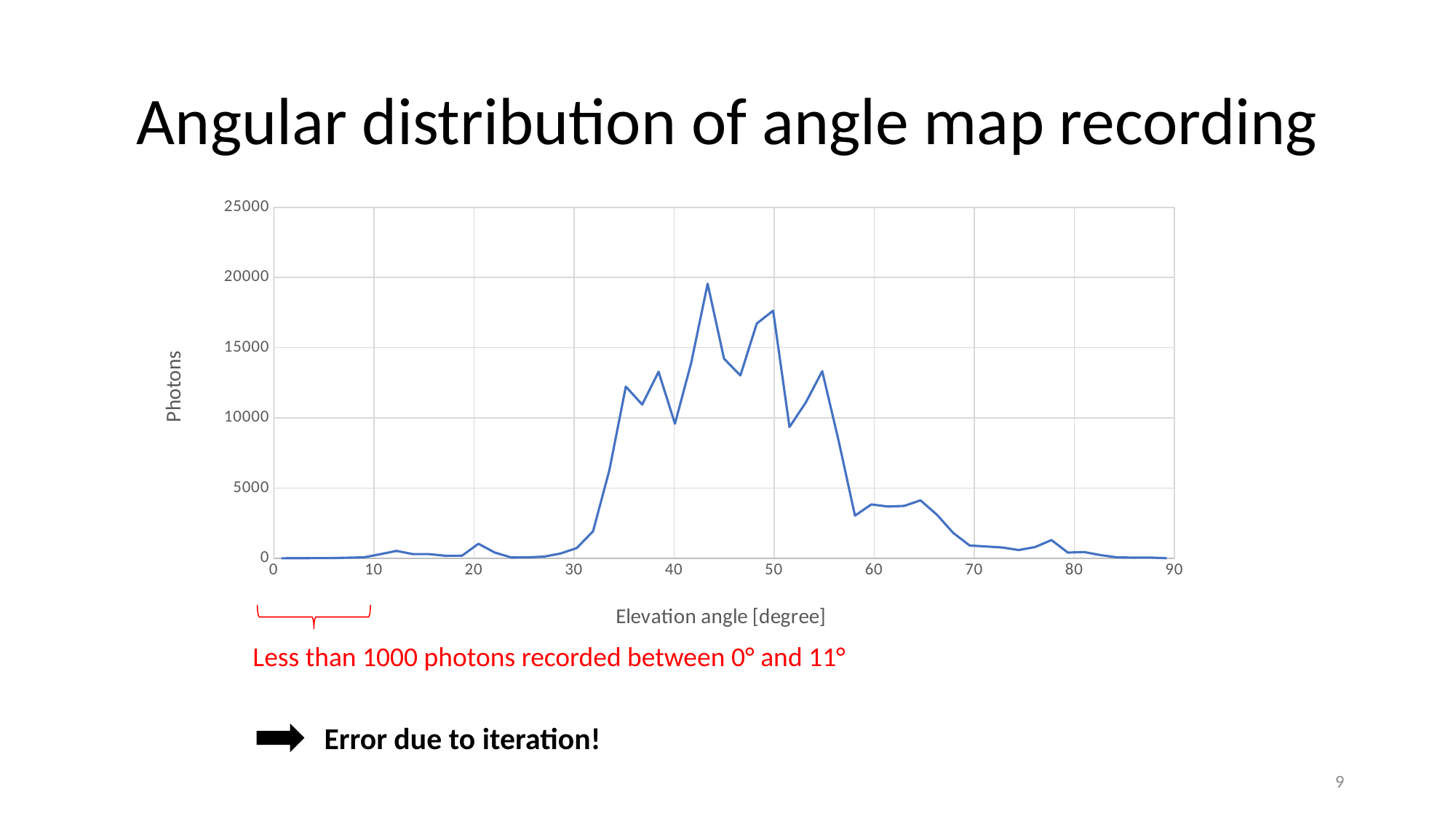

# Angular distribution of angle map recording

### Chart

| Category |  |
|---|---|
Less than 1000 photons recorded between 0° and 11°
Error due to iteration!

9